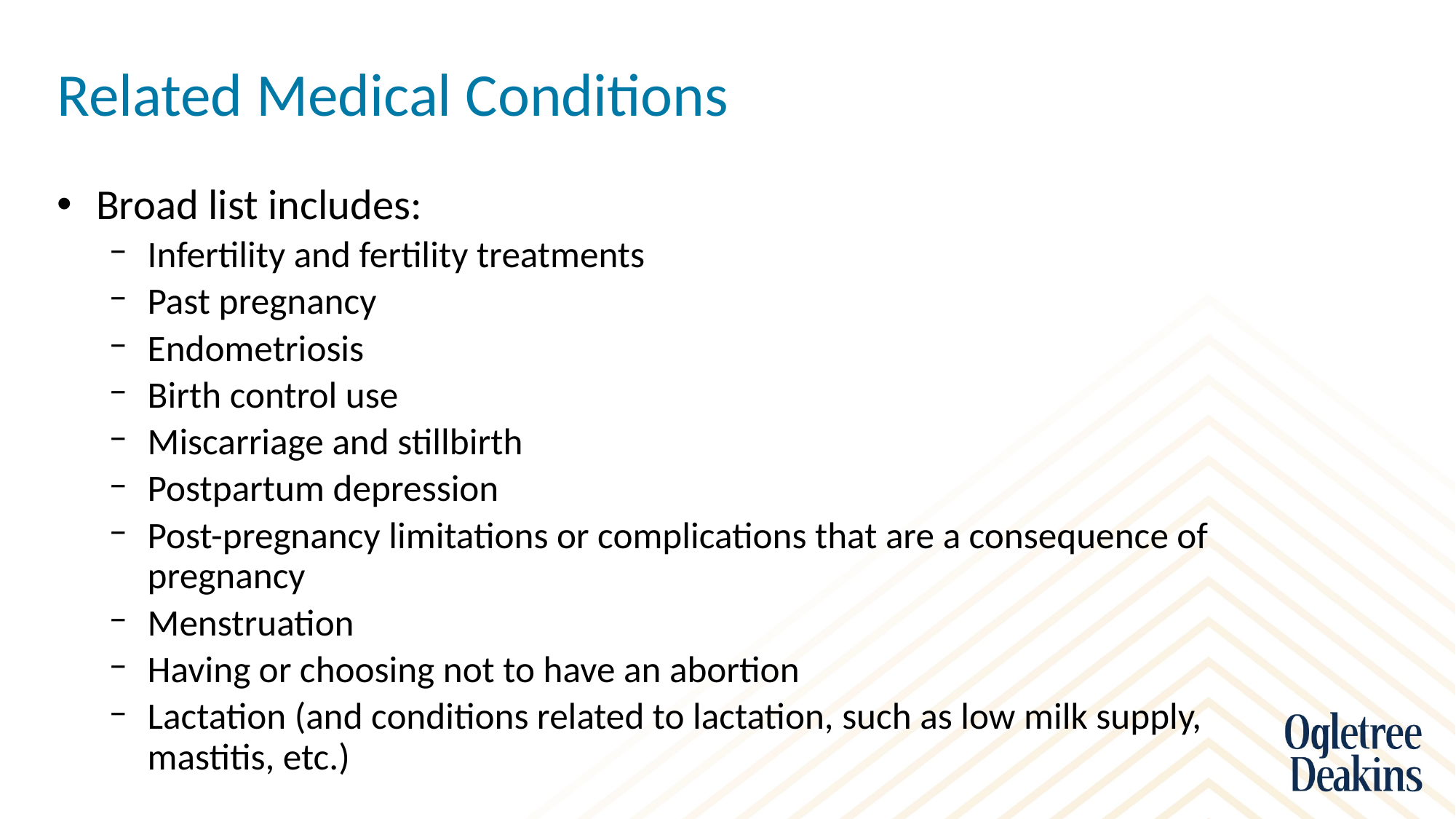

# Related Medical Conditions
Broad list includes:
Infertility and fertility treatments
Past pregnancy
Endometriosis
Birth control use
Miscarriage and stillbirth
Postpartum depression
Post-pregnancy limitations or complications that are a consequence of pregnancy
Menstruation
Having or choosing not to have an abortion
Lactation (and conditions related to lactation, such as low milk supply, mastitis, etc.)